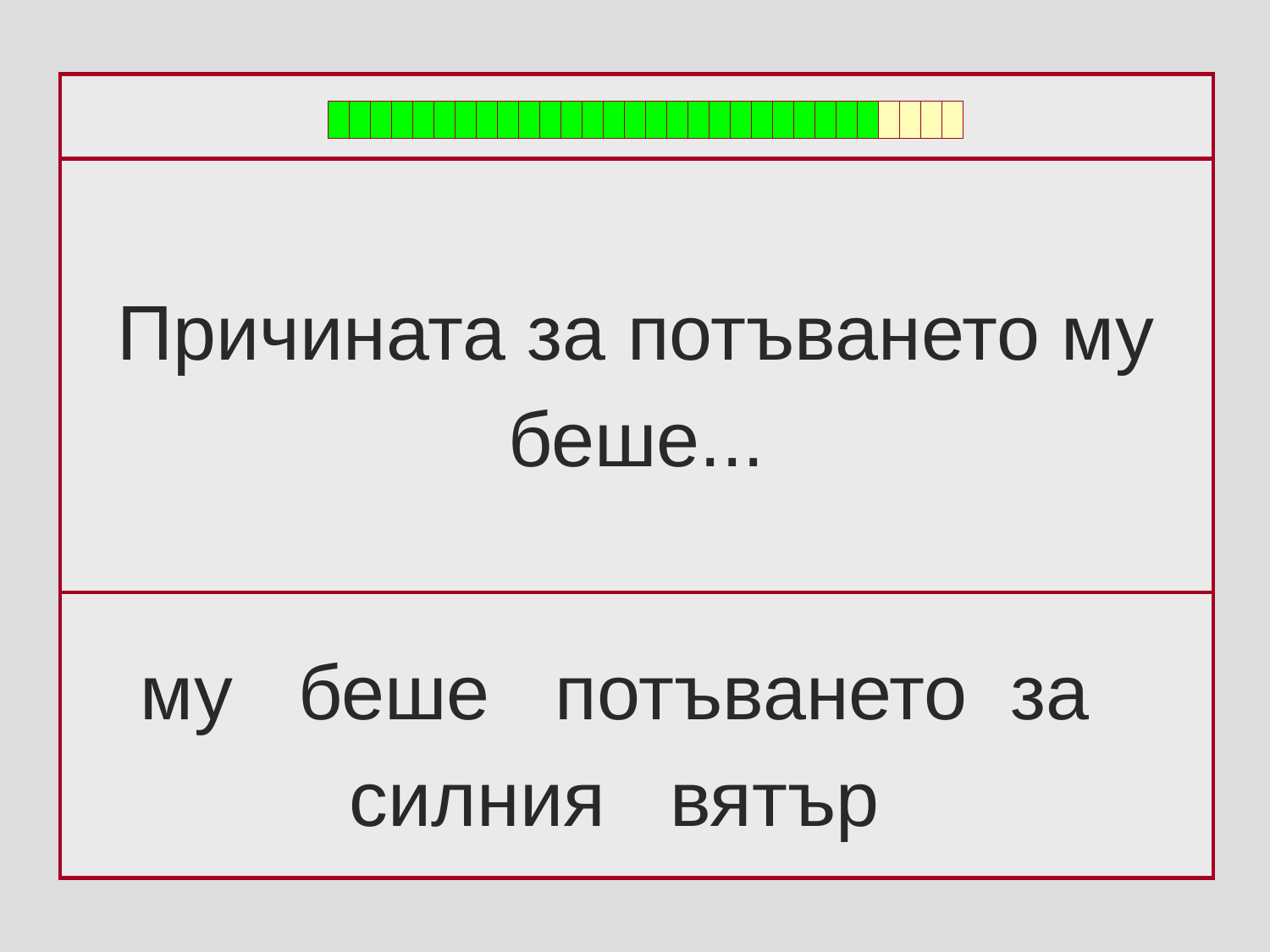

Причината за потъването му
беше...
 му   беше   потъването  за
силния   вятър